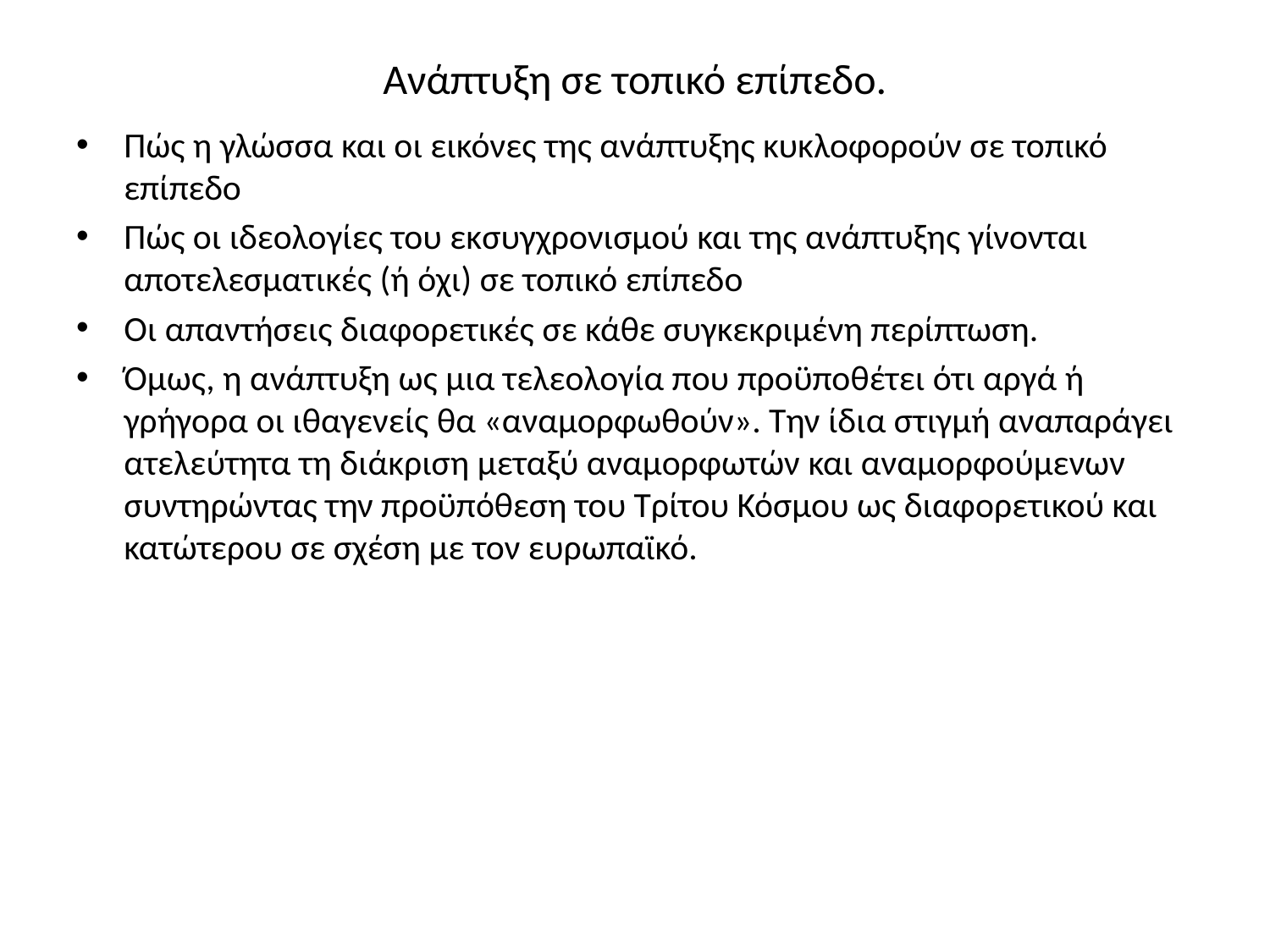

# Ανάπτυξη σε τοπικό επίπεδο.
Πώς η γλώσσα και οι εικόνες της ανάπτυξης κυκλοφορούν σε τοπικό επίπεδο
Πώς οι ιδεολογίες του εκσυγχρονισμού και της ανάπτυξης γίνονται αποτελεσματικές (ή όχι) σε τοπικό επίπεδο
Οι απαντήσεις διαφορετικές σε κάθε συγκεκριμένη περίπτωση.
Όμως, η ανάπτυξη ως μια τελεολογία που προϋποθέτει ότι αργά ή γρήγορα οι ιθαγενείς θα «αναμορφωθούν». Την ίδια στιγμή αναπαράγει ατελεύτητα τη διάκριση μεταξύ αναμορφωτών και αναμορφούμενων συντηρώντας την προϋπόθεση του Τρίτου Κόσμου ως διαφορετικού και κατώτερου σε σχέση με τον ευρωπαϊκό.